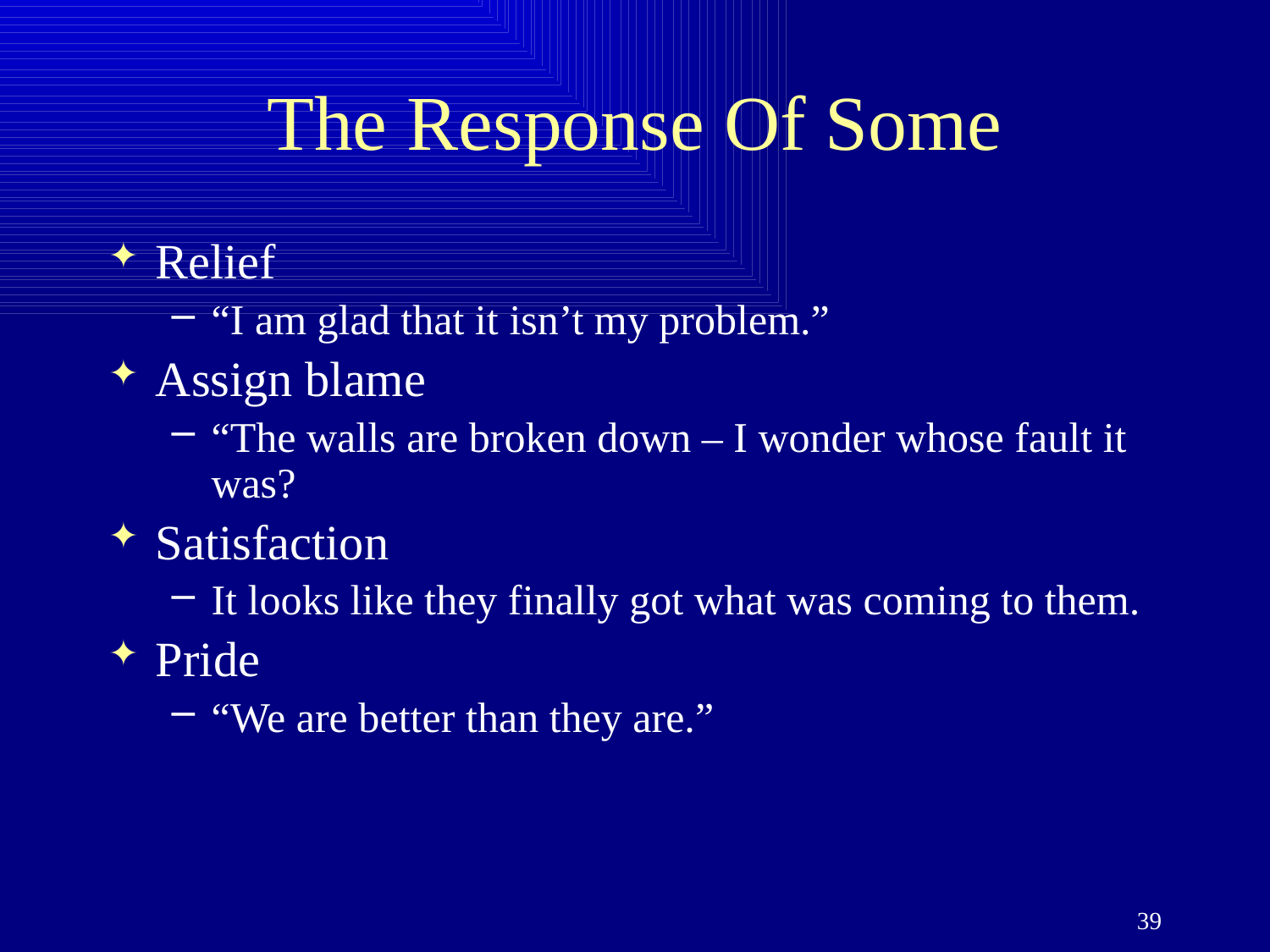

# The Response Of Some
Relief
“I am glad that it isn’t my problem.”
Assign blame
“The walls are broken down – I wonder whose fault it was?
Satisfaction
It looks like they finally got what was coming to them.
Pride
“We are better than they are.”
39